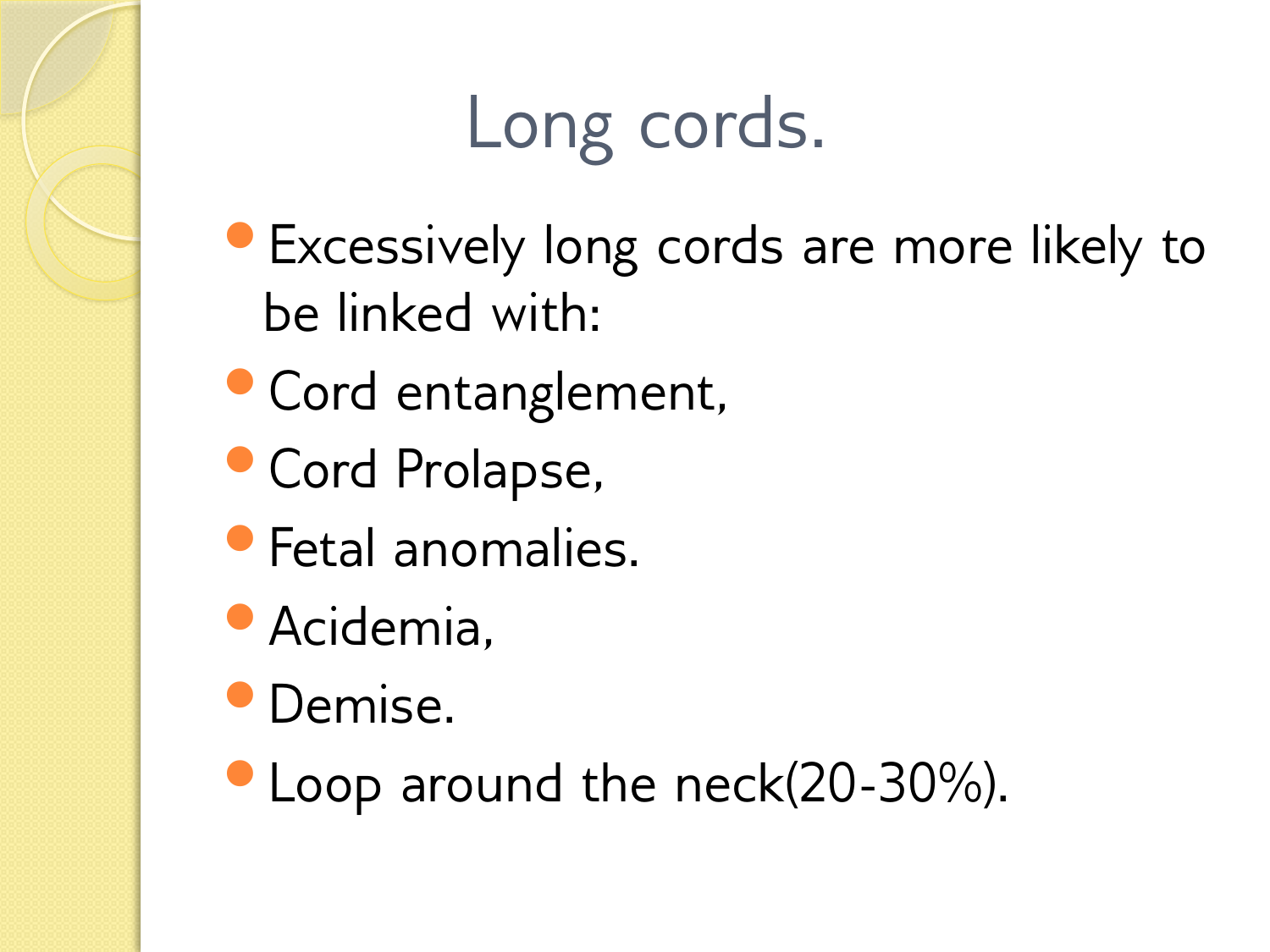

# Long cords.
Excessively long cords are more likely to be linked with:
Cord entanglement,
Cord Prolapse,
Fetal anomalies.
Acidemia,
Demise.
Loop around the neck(20-30%).